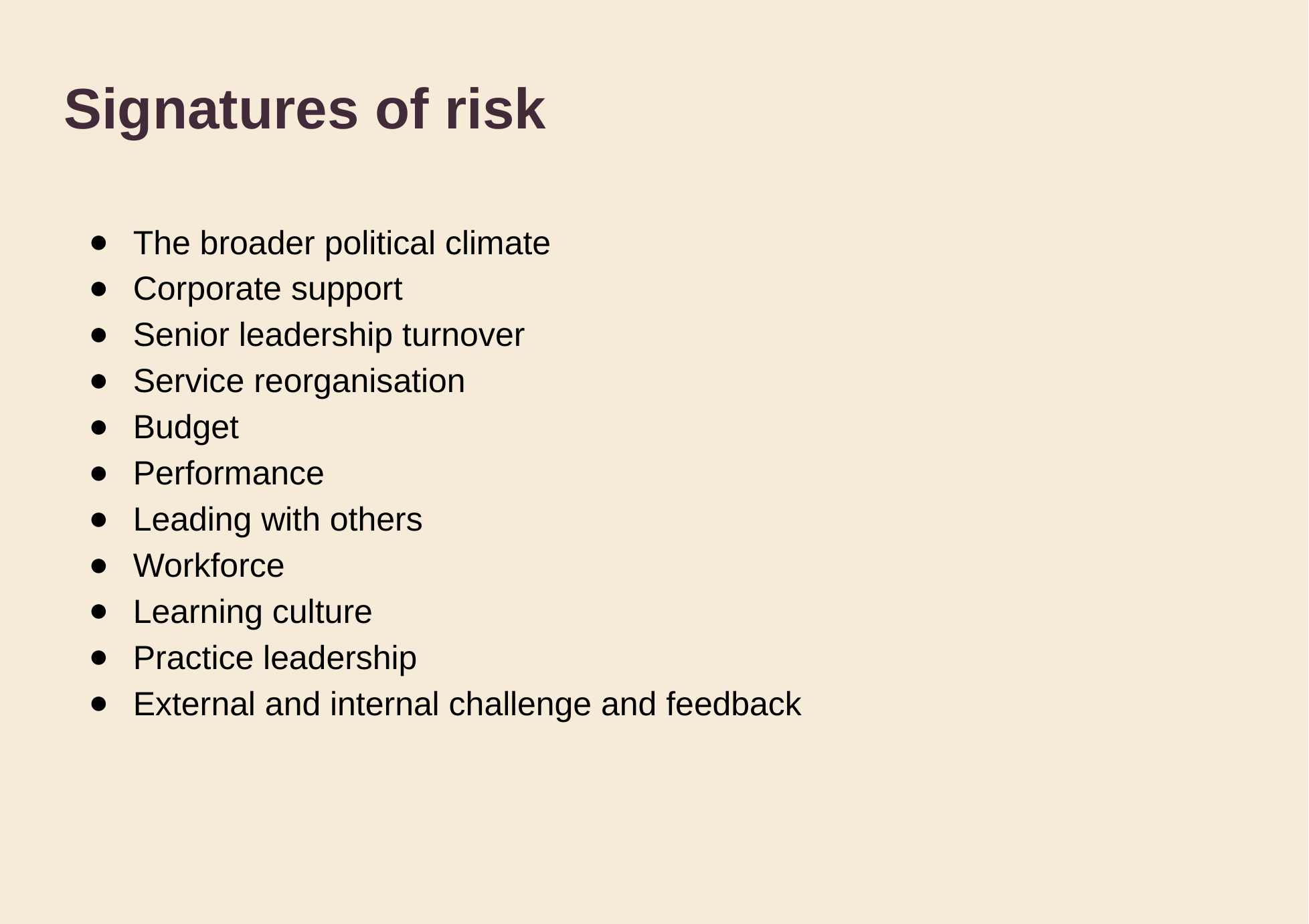

Signatures of risk

The broader political climate
Corporate support
Senior leadership turnover
Service reorganisation
Budget
Performance
Leading with others
Workforce
Learning culture
Practice leadership
External and internal challenge and feedback